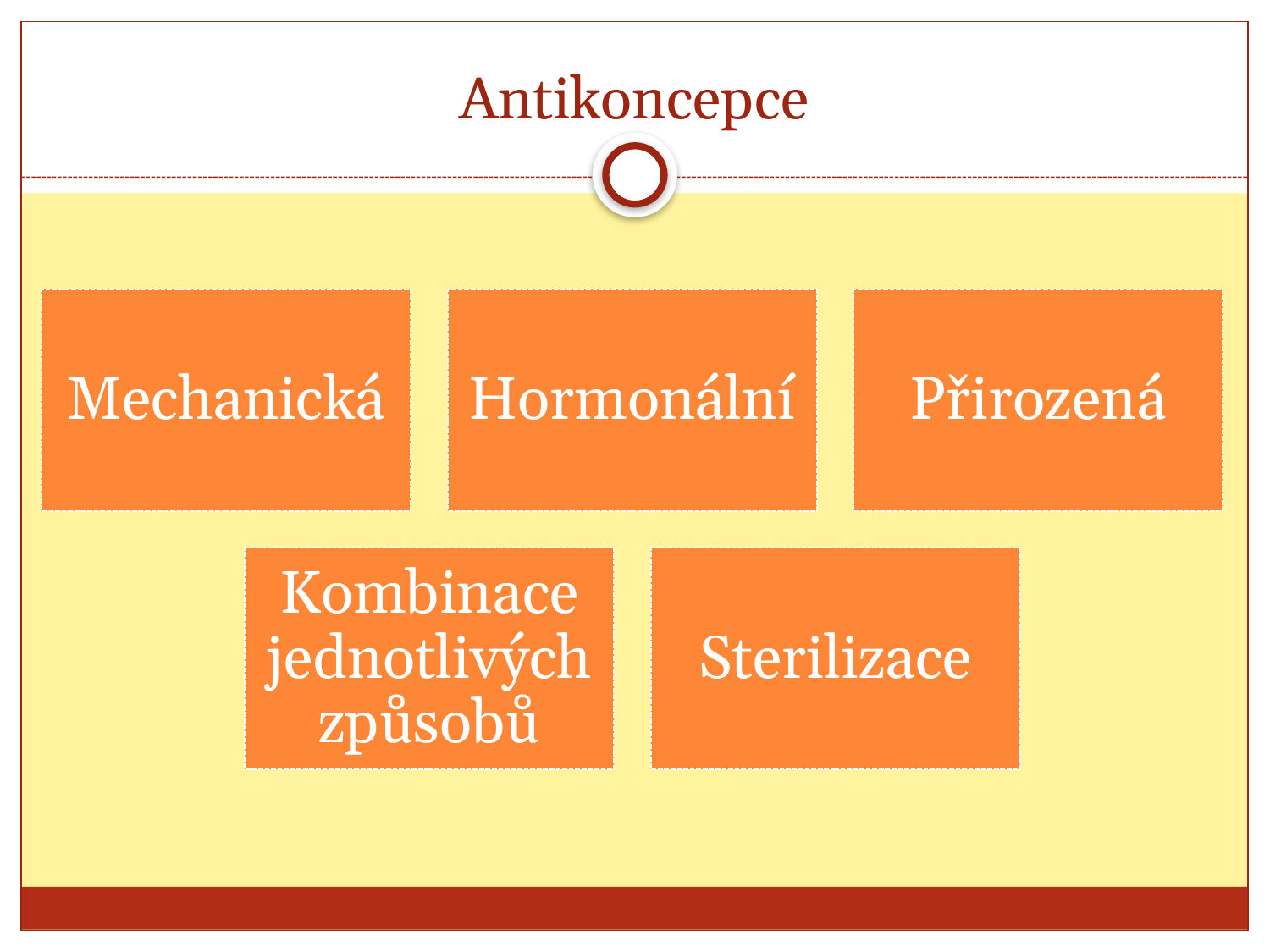

# Antikoncepce
Mechanická
Hormonální
Přirozená
Kombinace jednotlivých způsobů
Sterilizace